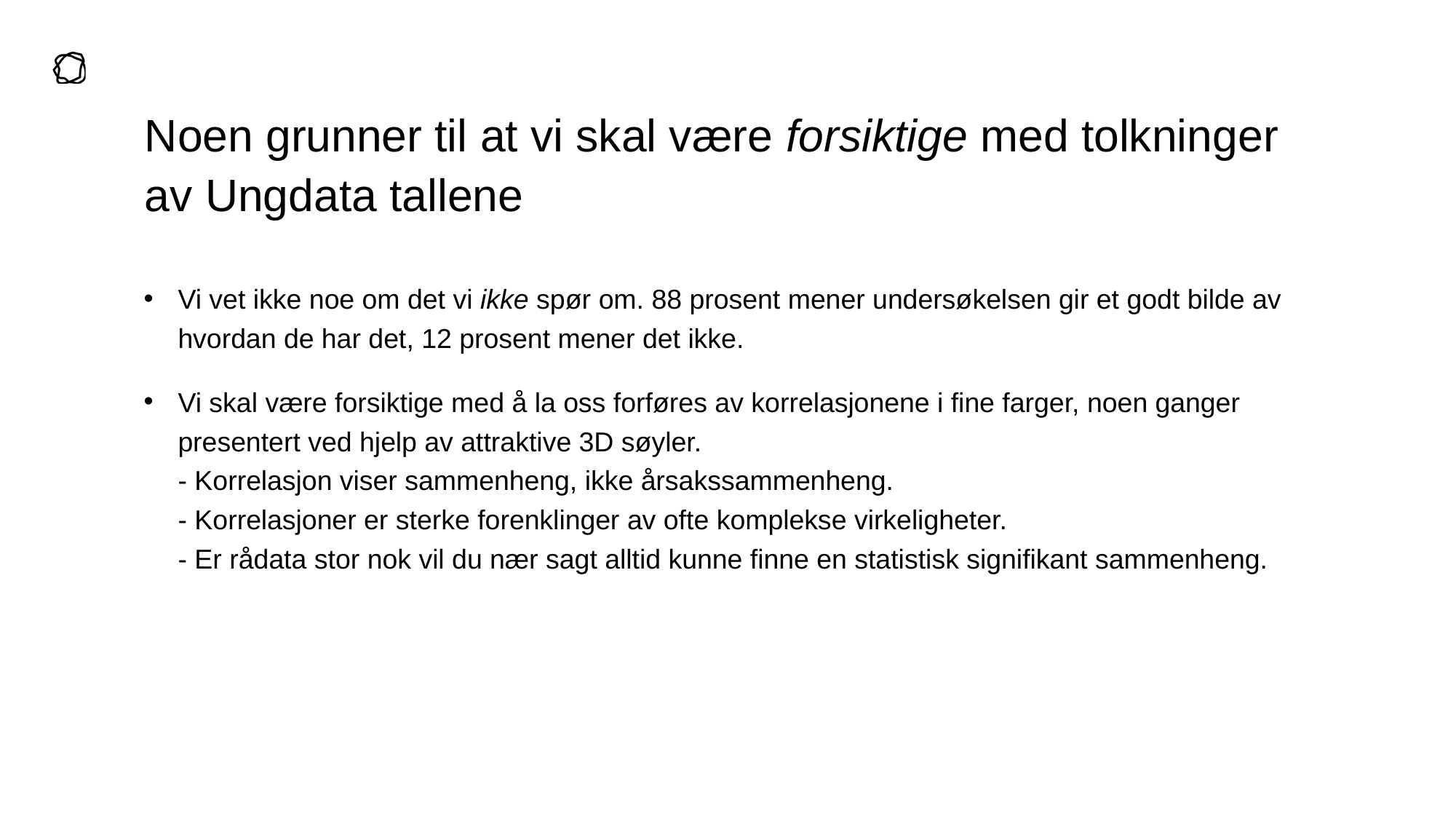

# Noen grunner til at vi skal være forsiktige med tolkninger av Ungdata tallene
Vi vet ikke noe om det vi ikke spør om. 88 prosent mener undersøkelsen gir et godt bilde av hvordan de har det, 12 prosent mener det ikke.
Vi skal være forsiktige med å la oss forføres av korrelasjonene i fine farger, noen ganger presentert ved hjelp av attraktive 3D søyler.
- Korrelasjon viser sammenheng, ikke årsakssammenheng.
- Korrelasjoner er sterke forenklinger av ofte komplekse virkeligheter.
- Er rådata stor nok vil du nær sagt alltid kunne finne en statistisk signifikant sammenheng.